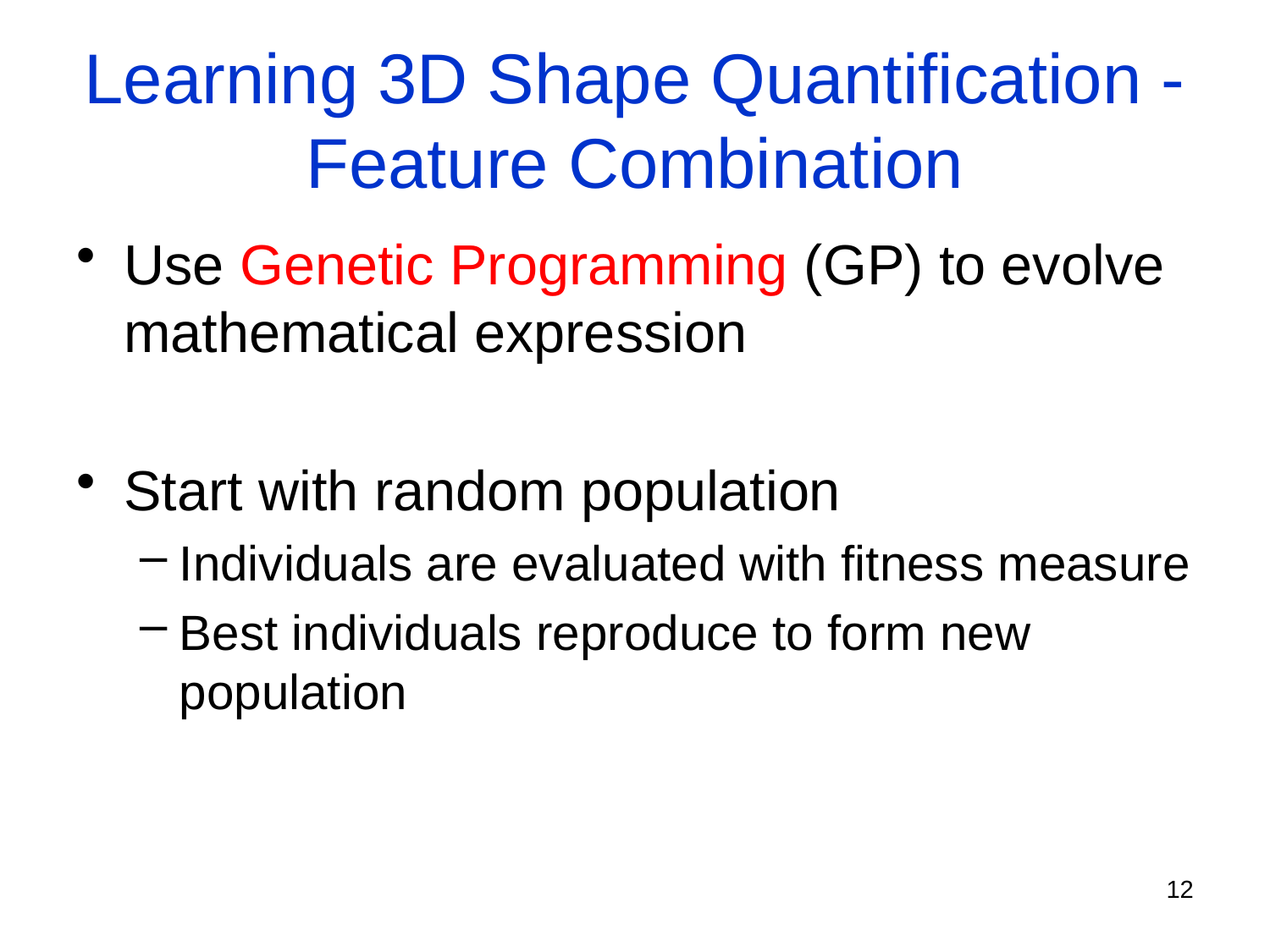

# Learning 3D Shape Quantification - Feature Combination
Use Genetic Programming (GP) to evolve mathematical expression

Start with random population
Individuals are evaluated with fitness measure
Best individuals reproduce to form new population
12